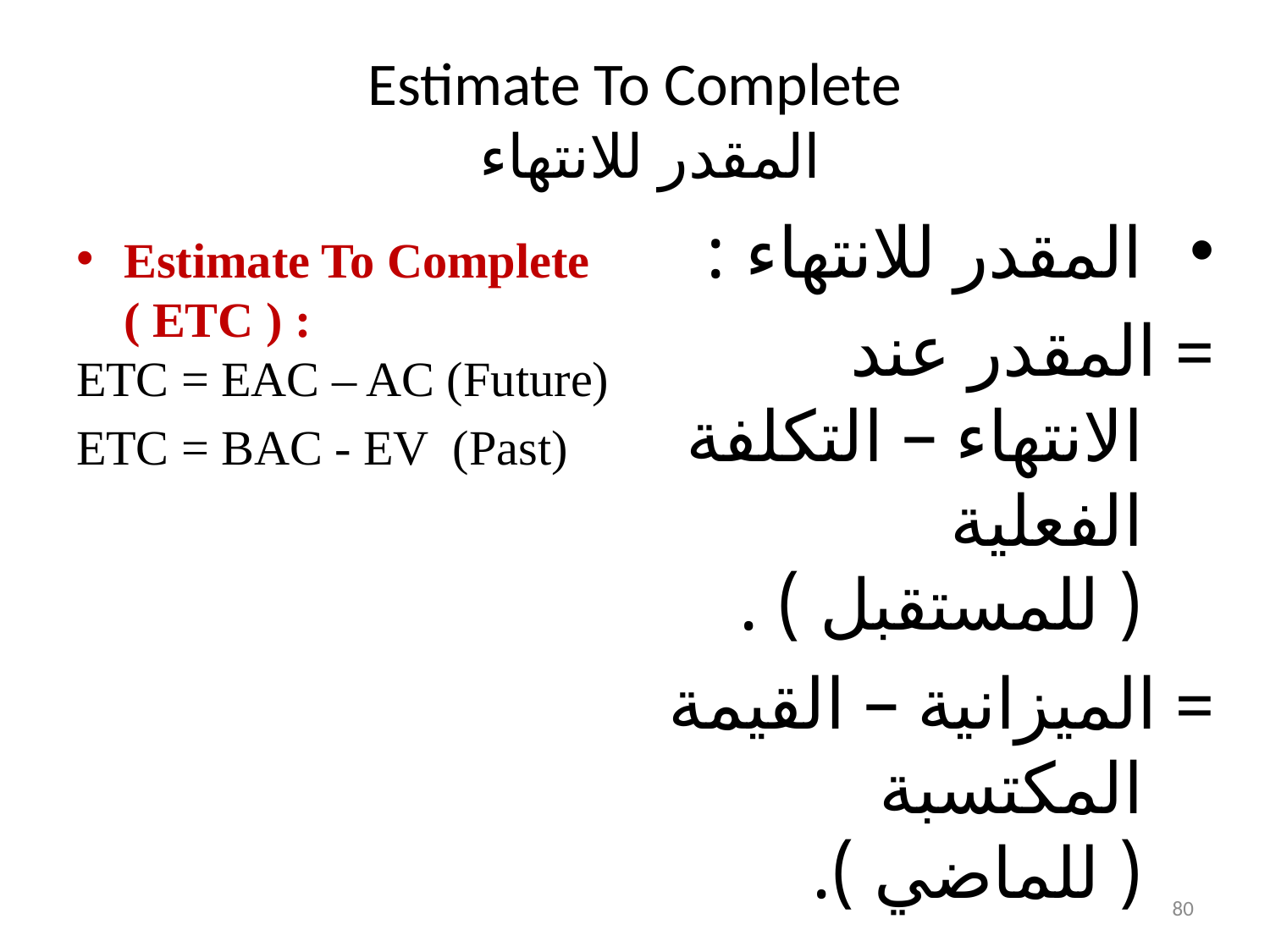

# Estimate To Complete المقدر للانتهاء
المقدر للانتهاء :
	= المقدر عند الانتهاء – التكلفة الفعلية       ( للمستقبل ) .
	= الميزانية – القيمة المكتسبة ( للماضي ).
Estimate To Complete ( ETC ) :
ETC = EAC – AC (Future)
ETC = BAC - EV  (Past)

80